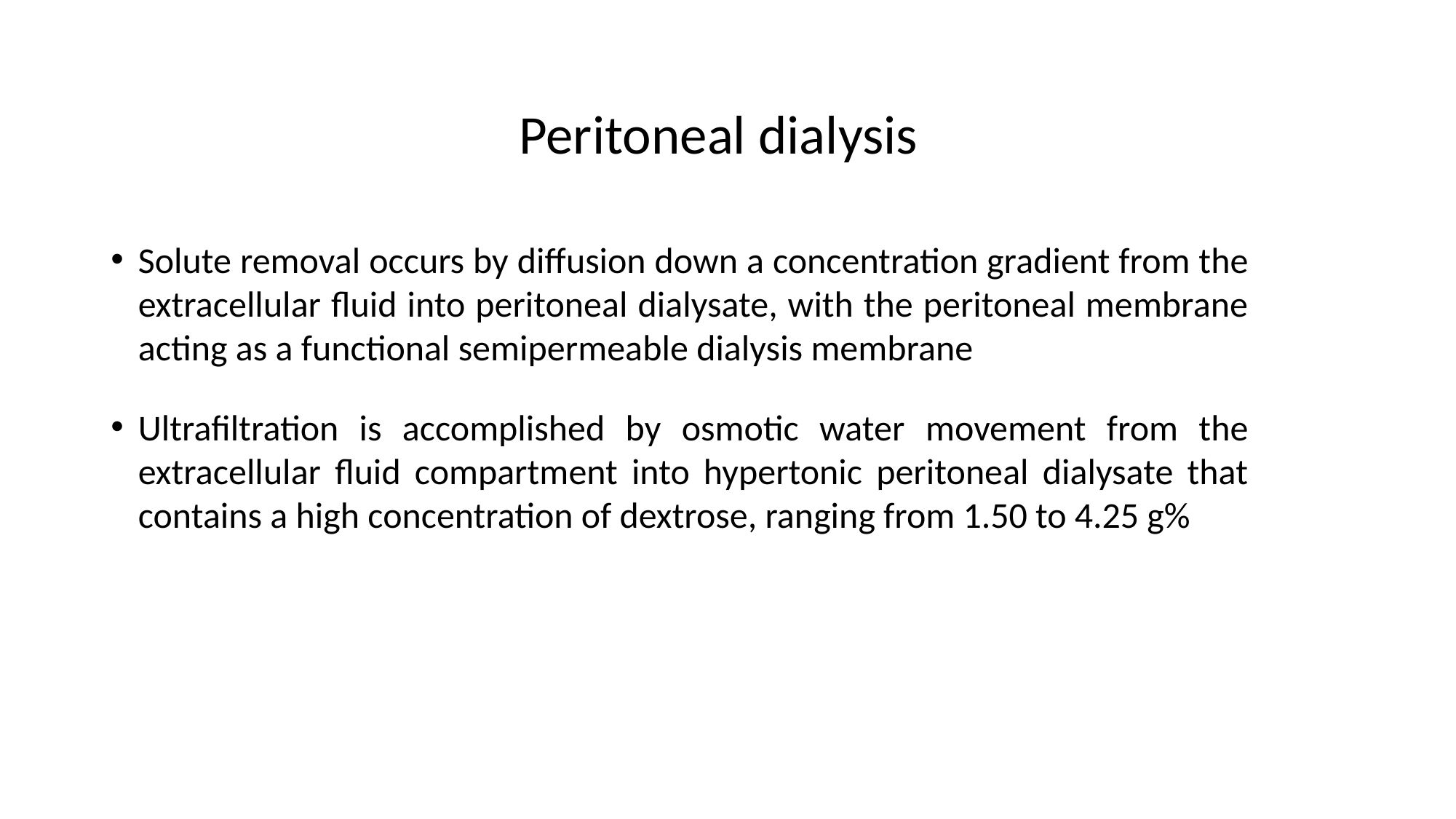

# Peritoneal dialysis
Solute removal occurs by diffusion down a concentration gradient from the extracellular fluid into peritoneal dialysate, with the peritoneal membrane acting as a functional semipermeable dialysis membrane
Ultrafiltration is accomplished by osmotic water movement from the extracellular fluid compartment into hypertonic peritoneal dialysate that contains a high concentration of dextrose, ranging from 1.50 to 4.25 g%